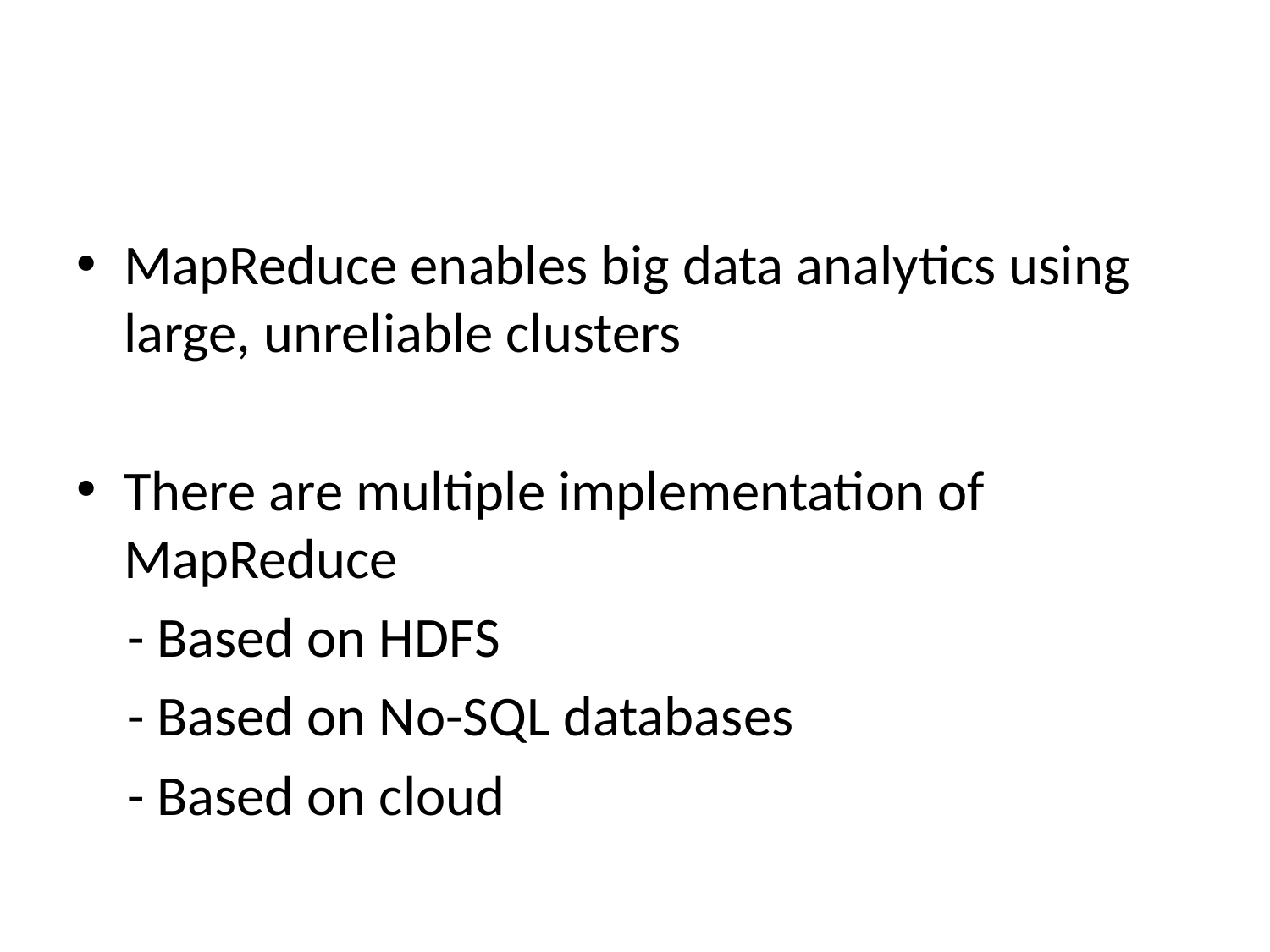

#
MapReduce enables big data analytics using large, unreliable clusters

There are multiple implementation of MapReduce
    - Based on HDFS
    - Based on No-SQL databases
    - Based on cloud